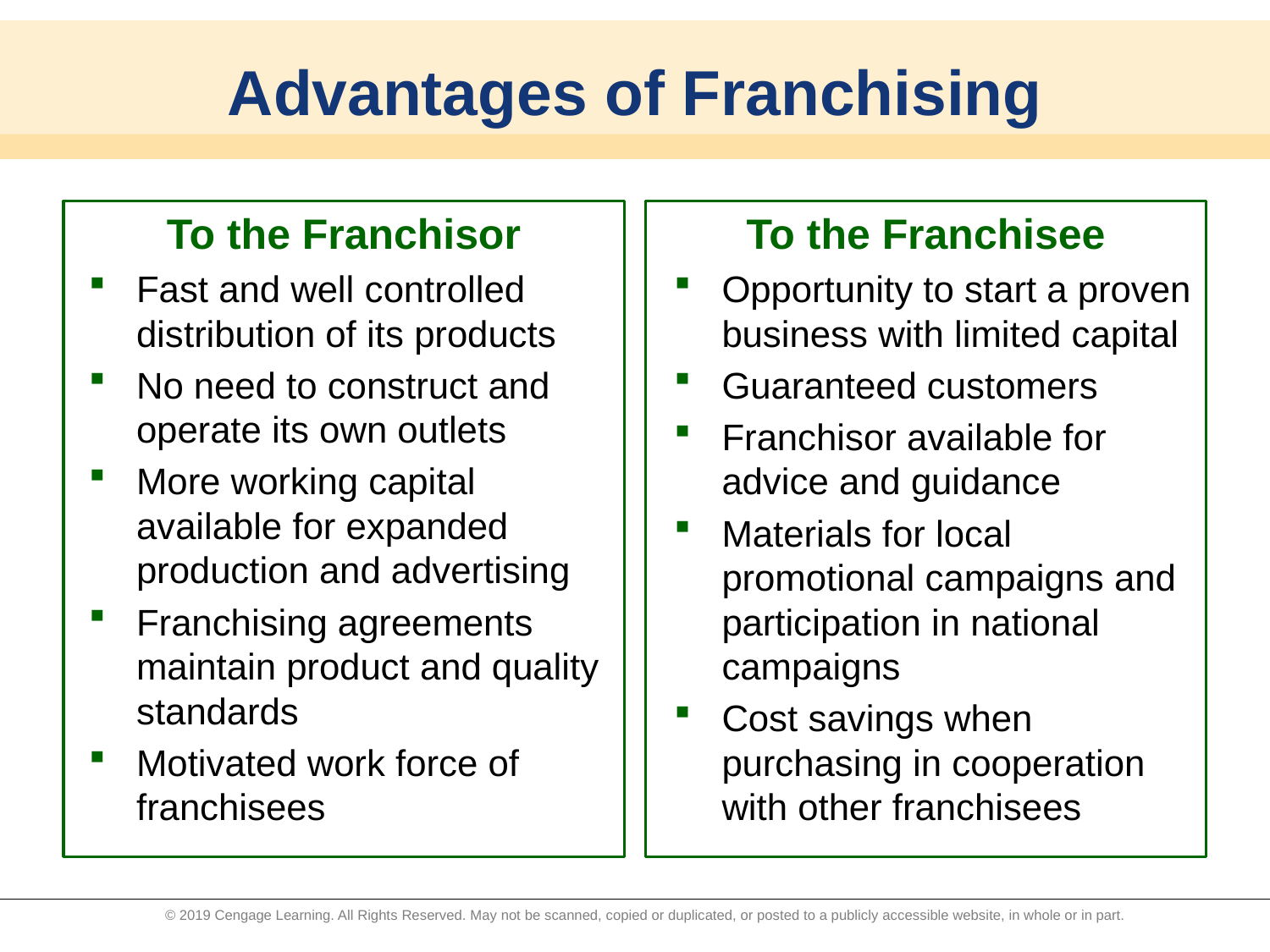

# Advantages of Franchising
To the Franchisor
Fast and well controlled
distribution of its products
No need to construct and
operate its own outlets
More working capital
available for expanded production and advertising
Franchising agreements
maintain product and quality standards
Motivated work force of
franchisees
To the Franchisee
Opportunity to start a proven business with limited capital
Guaranteed customers
Franchisor available for advice and guidance
Materials for local promotional campaigns and participation in national campaigns
Cost savings when purchasing in cooperation with other franchisees